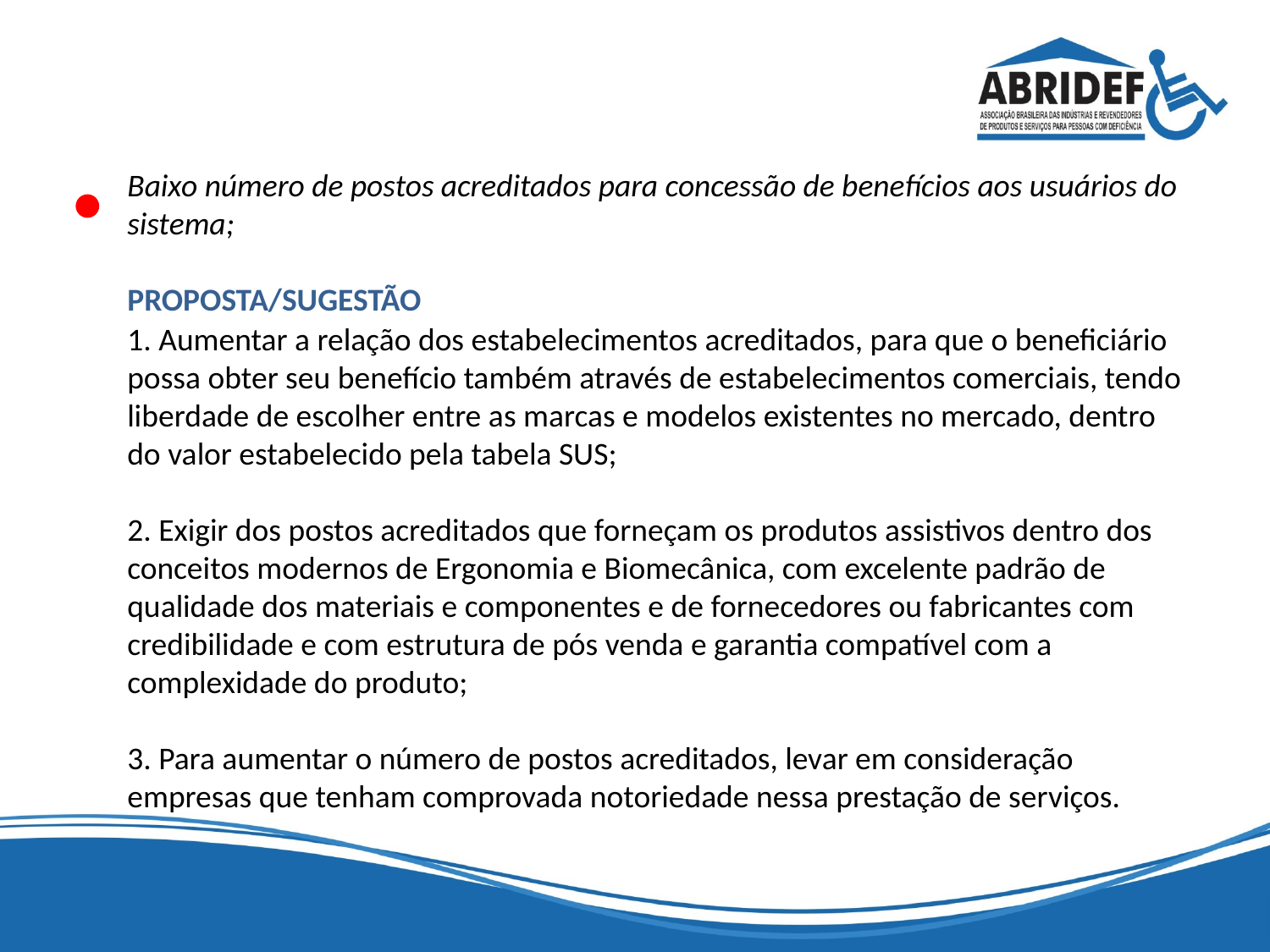

#

Baixo número de postos acreditados para concessão de benefícios aos usuários do sistema;

PROPOSTA/SUGESTÃO

1. Aumentar a relação dos estabelecimentos acreditados, para que o beneficiário possa obter seu benefício também através de estabelecimentos comerciais, tendo liberdade de escolher entre as marcas e modelos existentes no mercado, dentro do valor estabelecido pela tabela SUS;

2. Exigir dos postos acreditados que forneçam os produtos assistivos dentro dos conceitos modernos de Ergonomia e Biomecânica, com excelente padrão de qualidade dos materiais e componentes e de fornecedores ou fabricantes com credibilidade e com estrutura de pós venda e garantia compatível com a complexidade do produto;

3. Para aumentar o número de postos acreditados, levar em consideração empresas que tenham comprovada notoriedade nessa prestação de serviços.